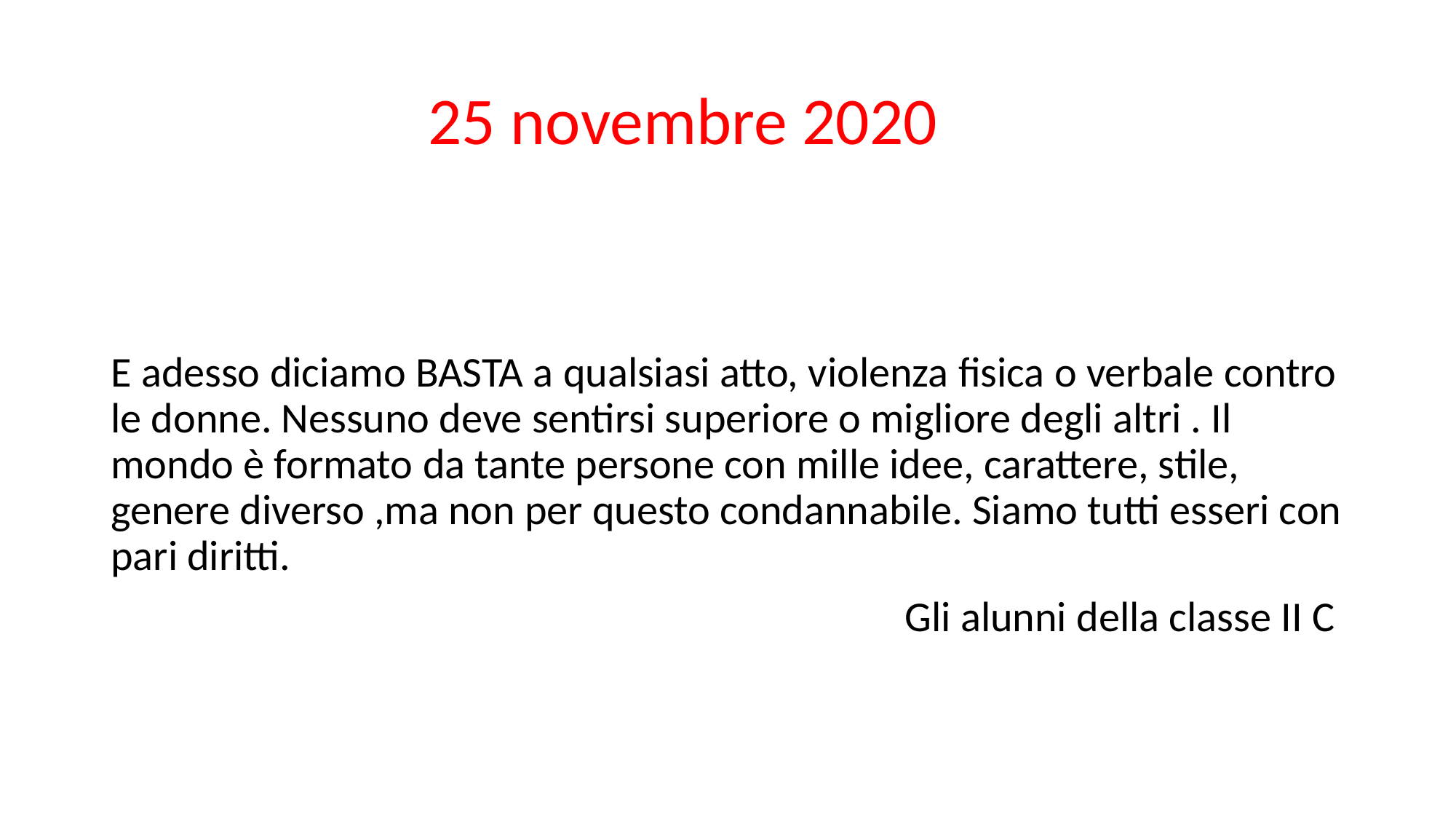

# 25 novembre 2020

E adesso diciamo BASTA a qualsiasi atto, violenza fisica o verbale contro le donne. Nessuno deve sentirsi superiore o migliore degli altri . Il mondo è formato da tante persone con mille idee, carattere, stile, genere diverso ,ma non per questo condannabile. Siamo tutti esseri con pari diritti.
       Gli alunni della classe II C